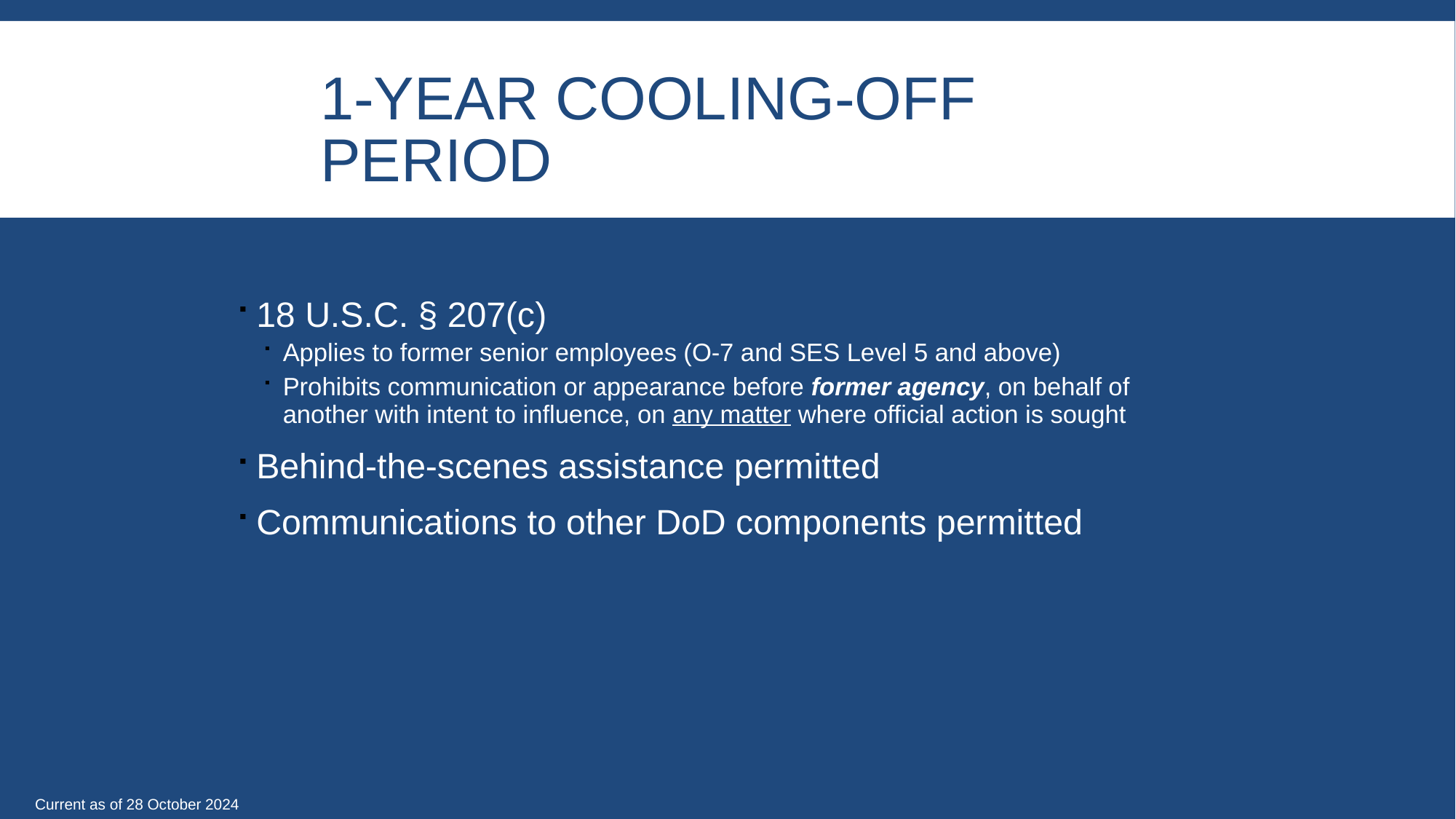

# 1-Year Cooling-Off Period
18 U.S.C. § 207(c)
Applies to former senior employees (O-7 and SES Level 5 and above)
Prohibits communication or appearance before former agency, on behalf of another with intent to influence, on any matter where official action is sought
Behind-the-scenes assistance permitted
Communications to other DoD components permitted